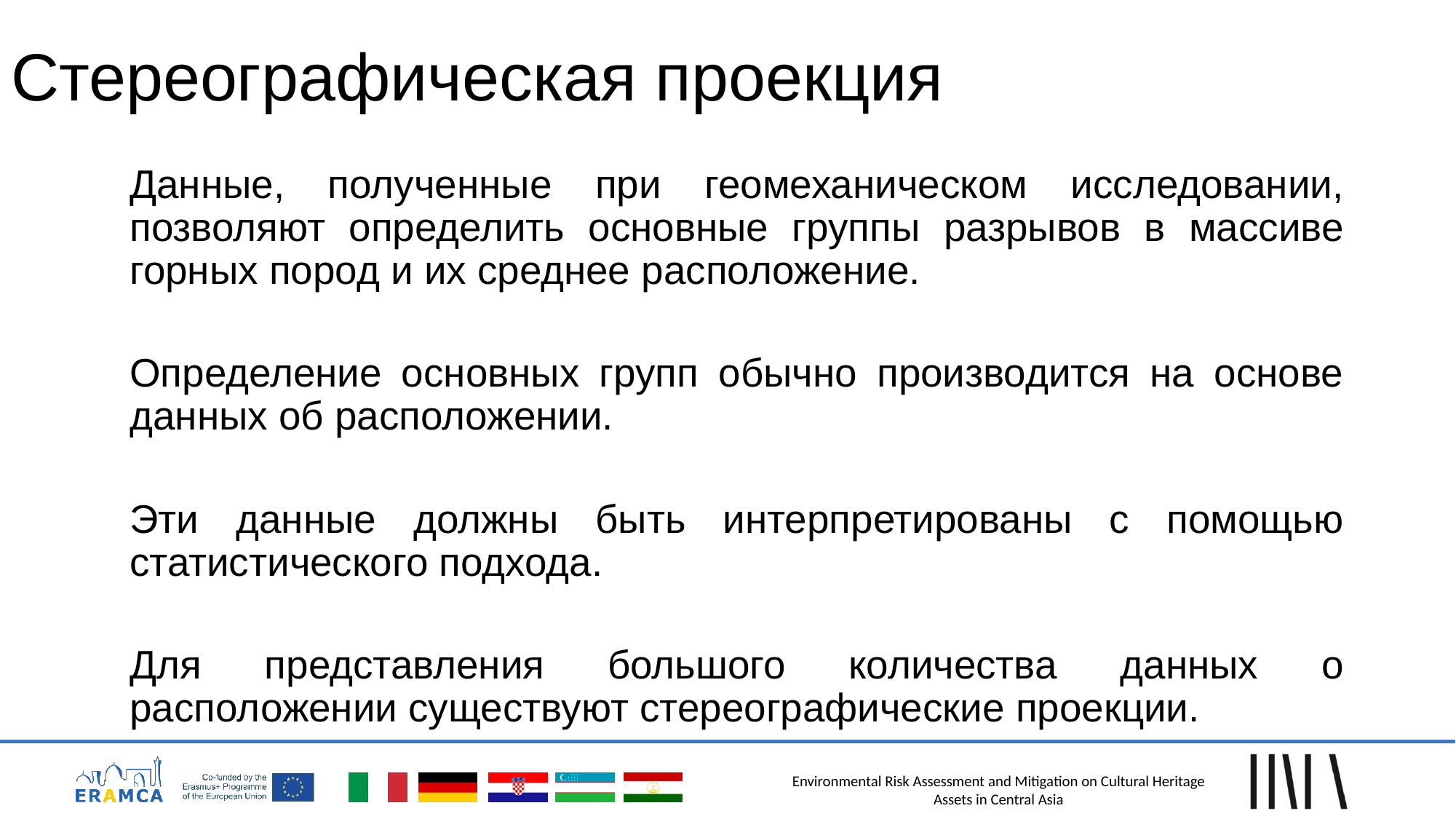

# Стереографическая проекция
Данные, полученные при геомеханическом исследовании, позволяют определить основные группы разрывов в массиве горных пород и их среднее расположение.

Определение основных групп обычно производится на основе данных об расположении.

Эти данные должны быть интерпретированы с помощью статистического подхода.

Для представления большого количества данных о расположении существуют стереографические проекции.